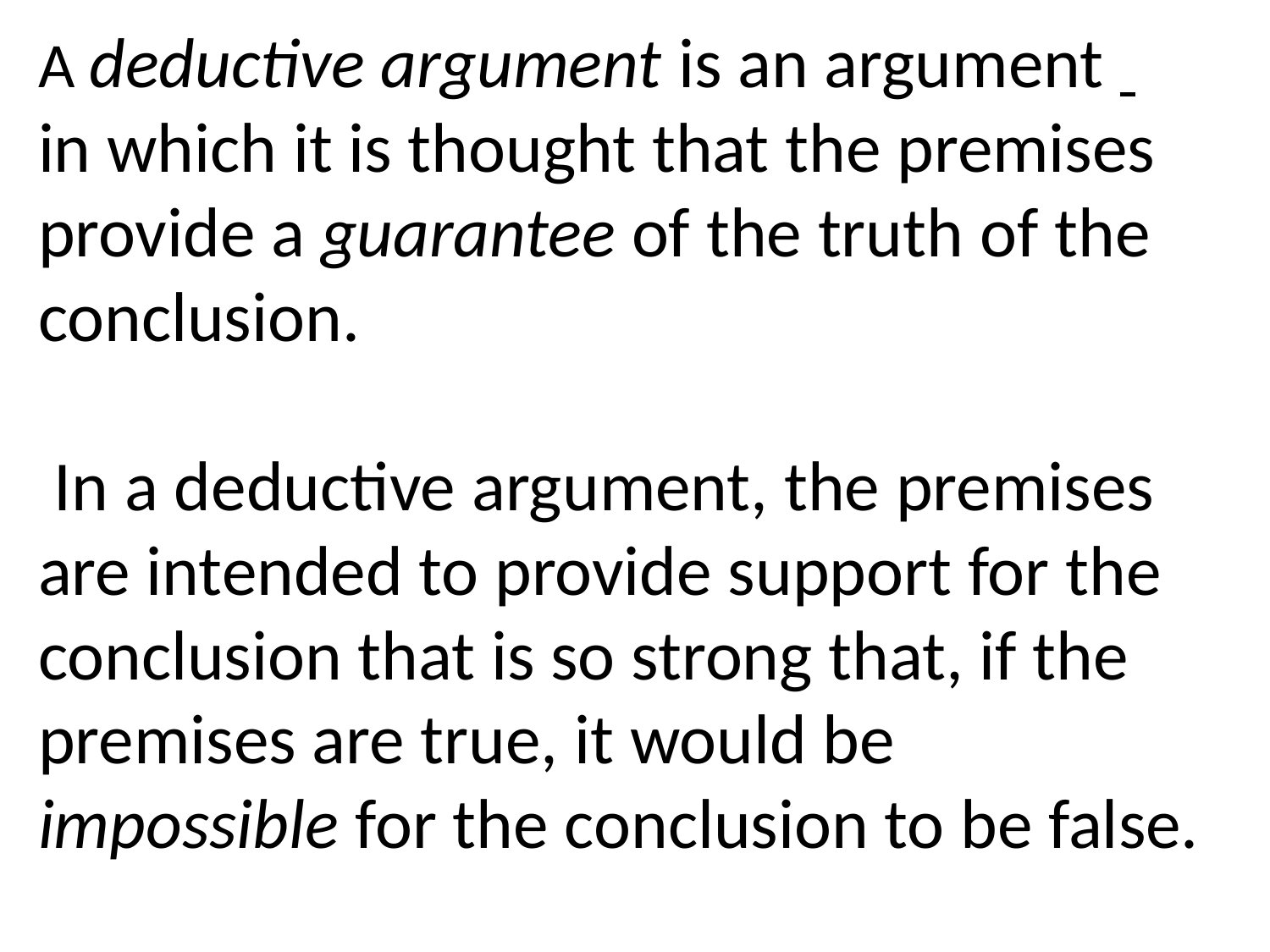

A deductive argument is an argument    in which it is thought that the premises provide a guarantee of the truth of the conclusion.

 In a deductive argument, the premises are intended to provide support for the conclusion that is so strong that, if the premises are true, it would be impossible for the conclusion to be false.